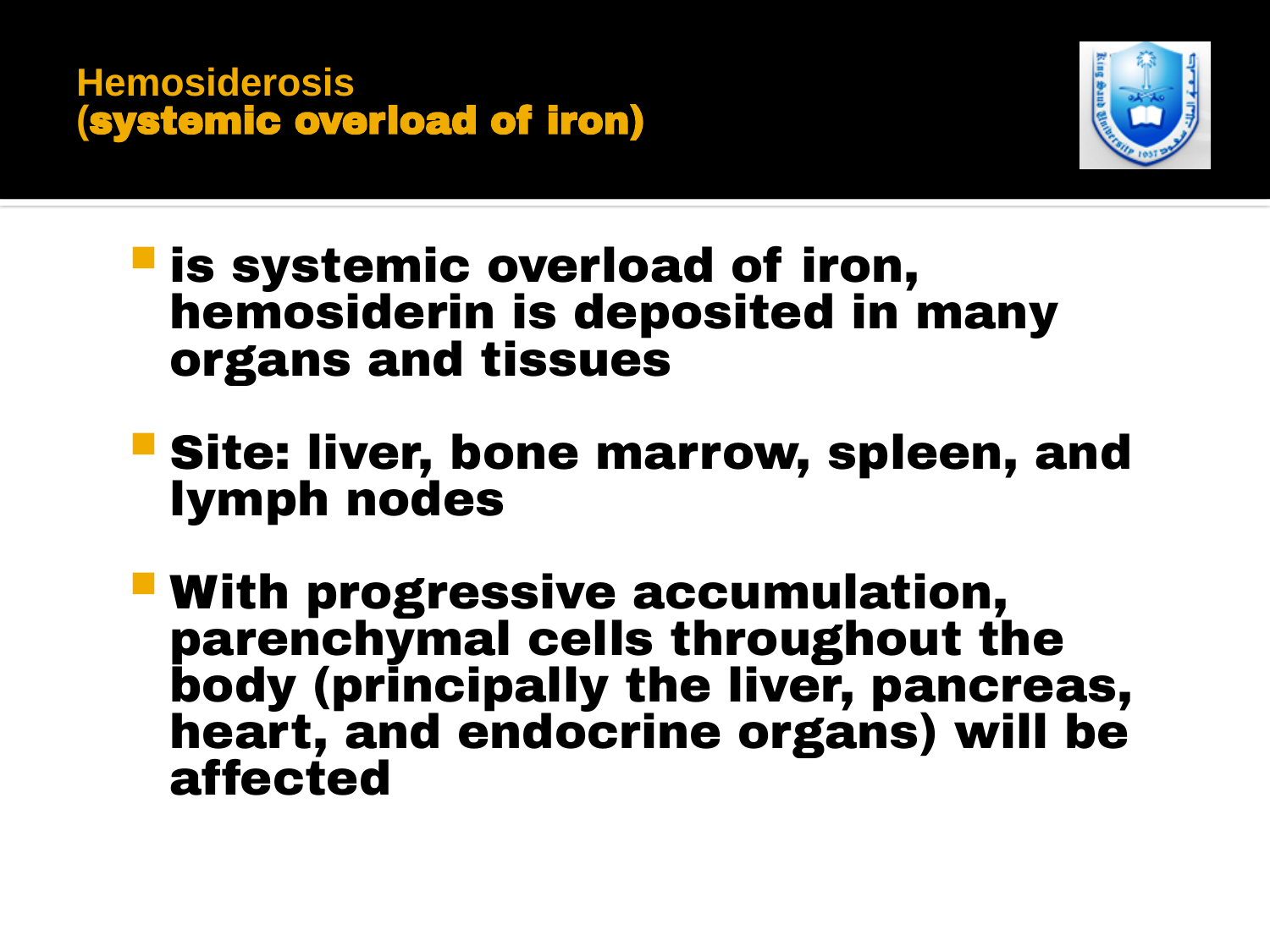

# Hemosiderosis (systemic overload of iron)
is systemic overload of iron, hemosiderin is deposited in many organs and tissues

Site: liver, bone marrow, spleen, and lymph nodes

With progressive accumulation, parenchymal cells throughout the body (principally the liver, pancreas, heart, and endocrine organs) will be affected